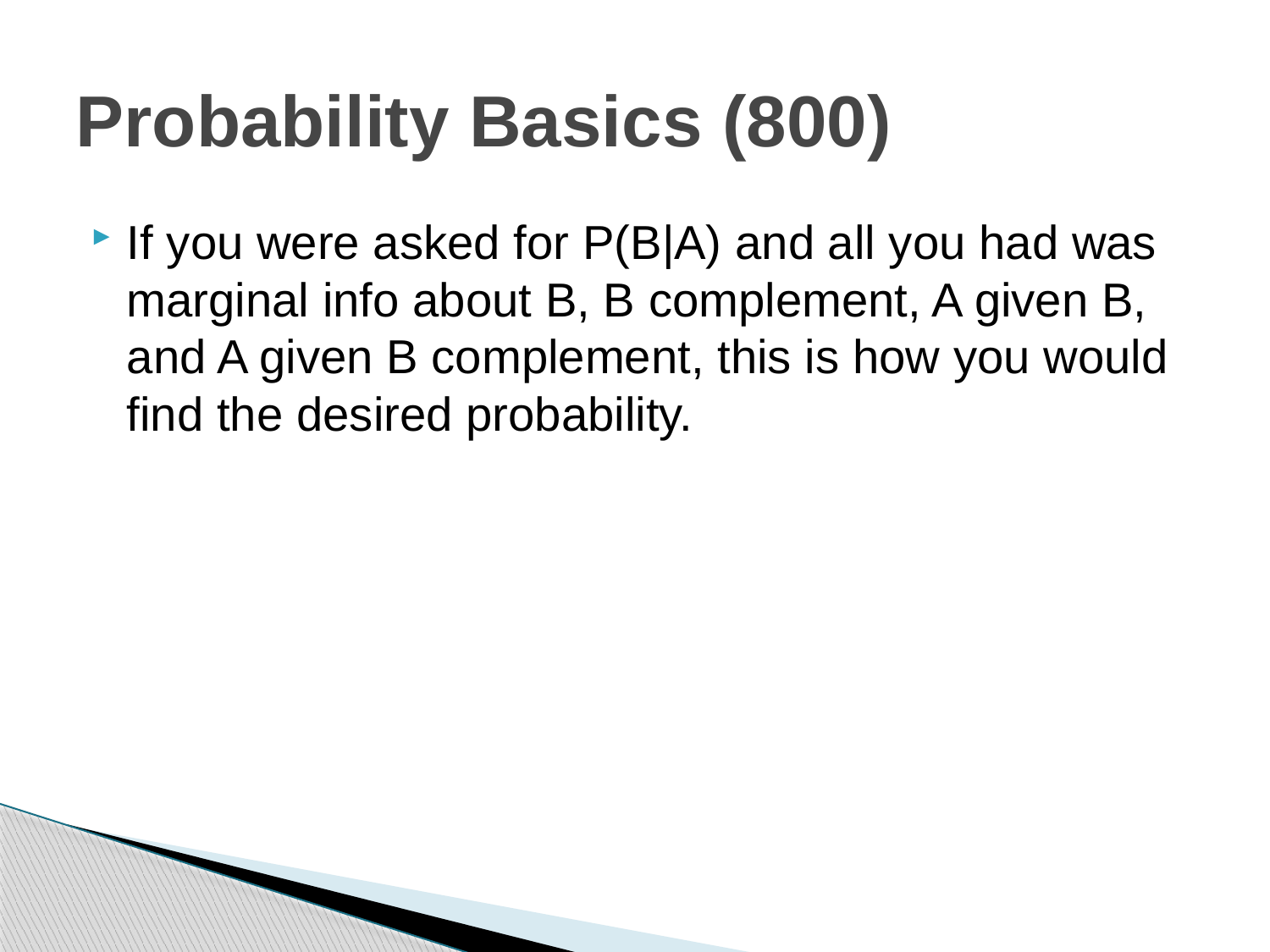

# Probability Basics (800)
If you were asked for P(B|A) and all you had was marginal info about B, B complement, A given B, and A given B complement, this is how you would find the desired probability.